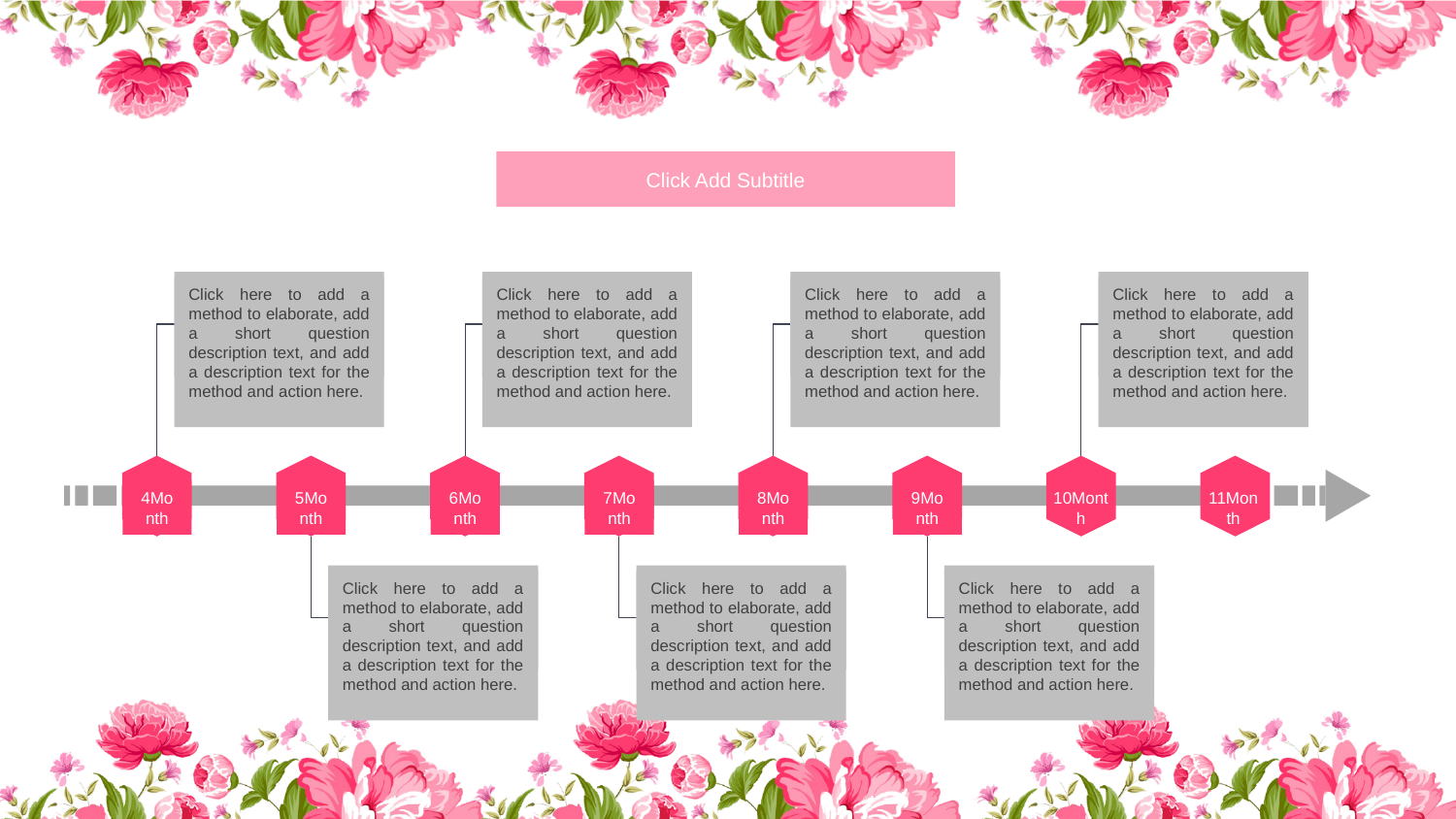

Click Add Subtitle

Click here to add a method to elaborate, add a short question description text, and add a description text for the method and action here.

Click here to add a method to elaborate, add a short question description text, and add a description text for the method and action here.

Click here to add a method to elaborate, add a short question description text, and add a description text for the method and action here.

Click here to add a method to elaborate, add a short question description text, and add a description text for the method and action here.

4Month

5Month

6Month

7Month

8Month

9Month

10Month

11Month

Click here to add a method to elaborate, add a short question description text, and add a description text for the method and action here.

Click here to add a method to elaborate, add a short question description text, and add a description text for the method and action here.

Click here to add a method to elaborate, add a short question description text, and add a description text for the method and action here.